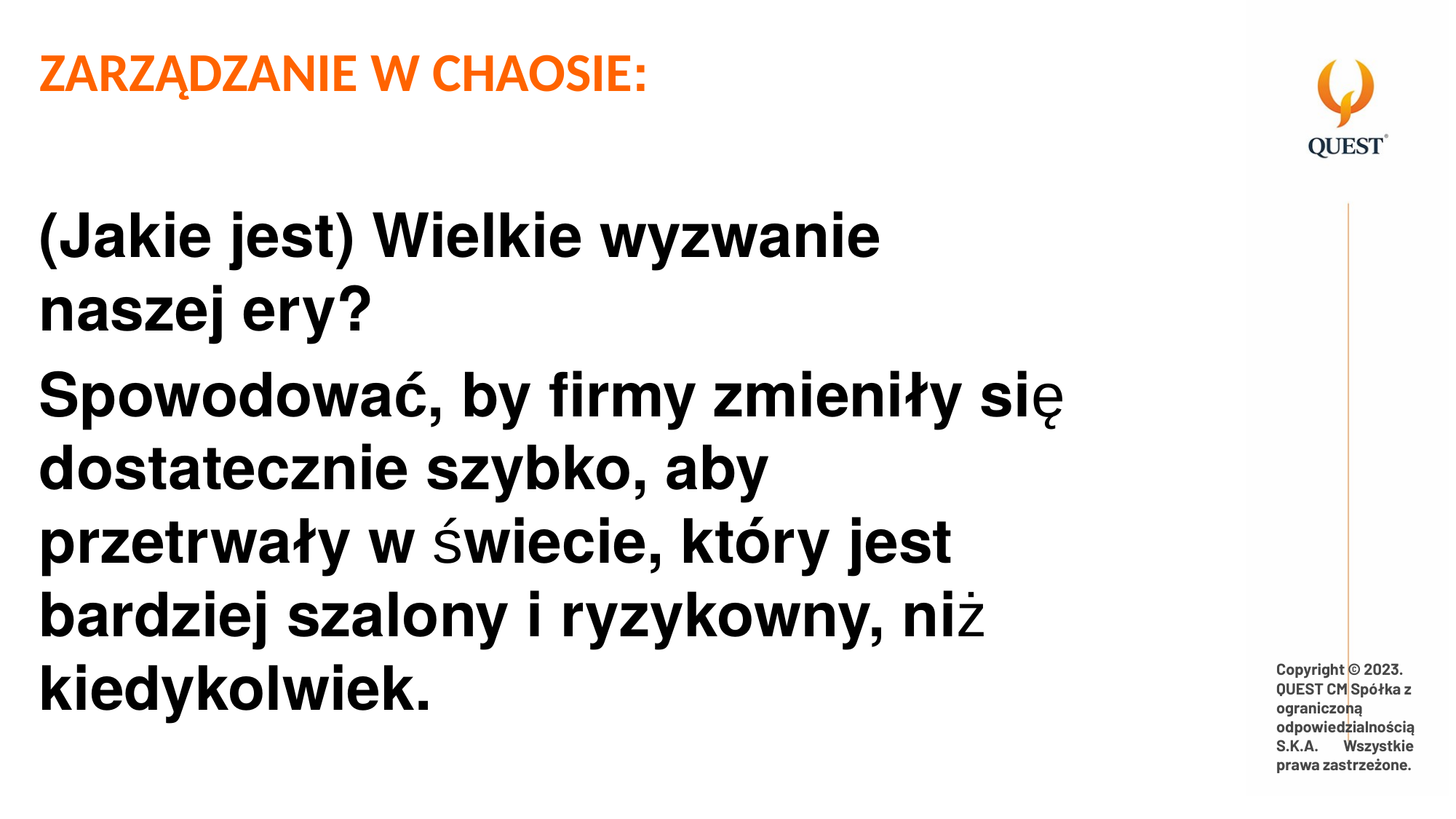

# ZARZĄDZANIE W CHAOSIE:
(Jakie jest) Wielkie wyzwanie naszej ery?
Spowodować, by firmy zmieniły się dostatecznie szybko, aby przetrwały w świecie, który jest bardziej szalony i ryzykowny, niż kiedykolwiek.